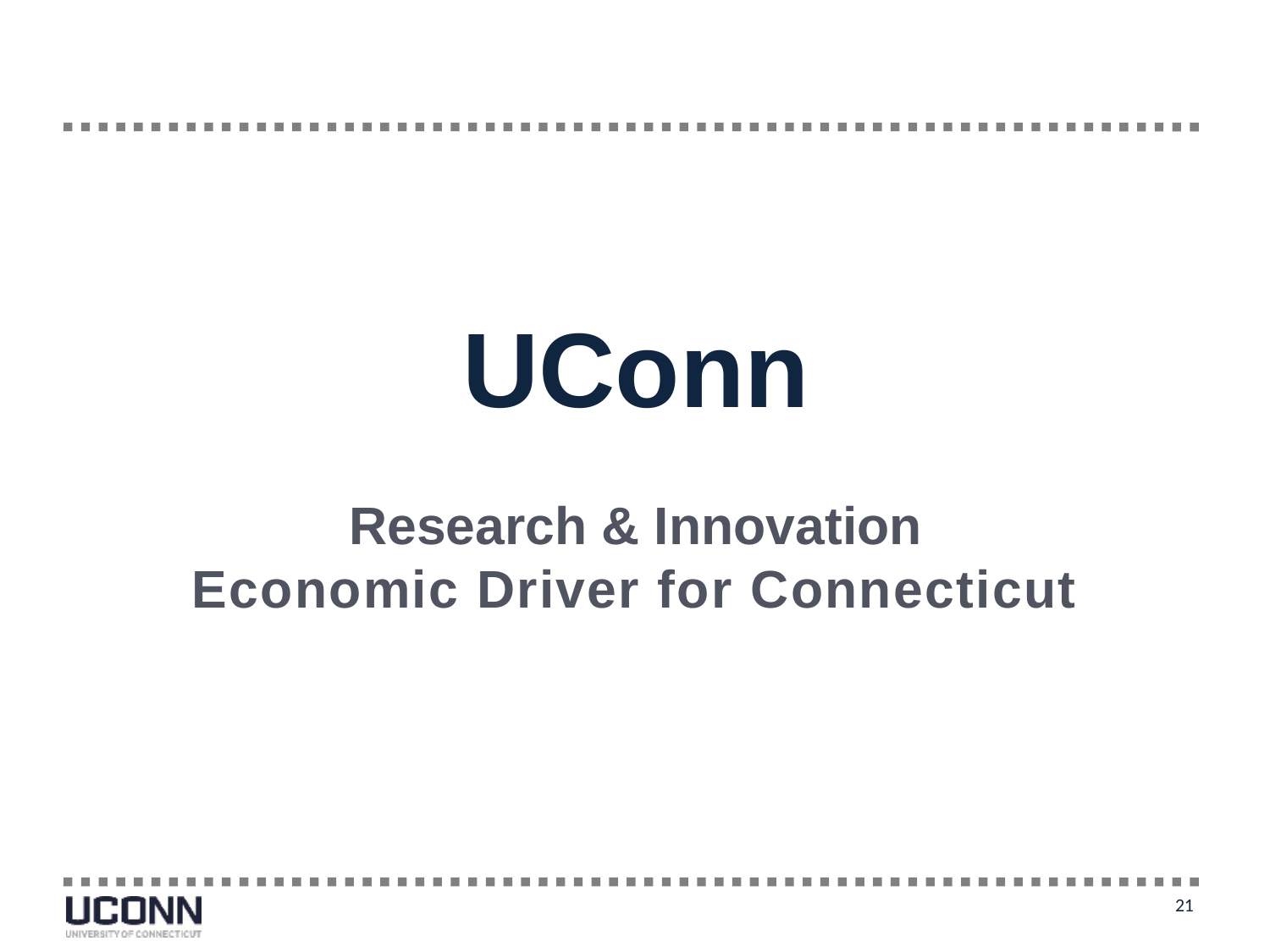

# UConn Research & Innovation Economic Driver for Connecticut
21